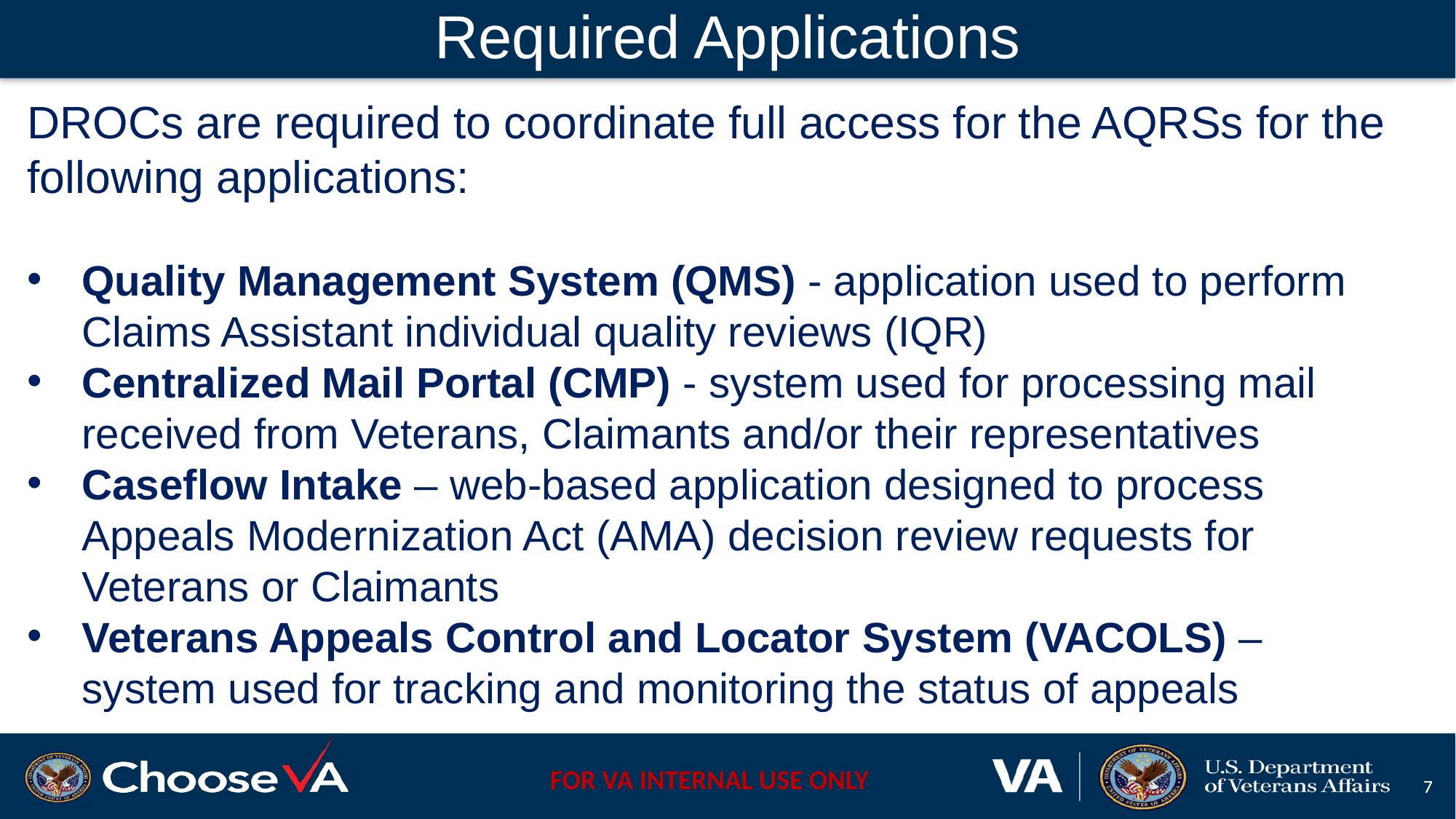

# Required Applications

DROCs are required to coordinate full access for the AQRSs for the following applications:

Quality Management System (QMS) - application used to perform Claims Assistant individual quality reviews (IQR)
Centralized Mail Portal (CMP) - system used for processing mail received from Veterans, Claimants and/or their representatives
Caseflow Intake – web-based application designed to process Appeals Modernization Act (AMA) decision review requests for Veterans or Claimants
Veterans Appeals Control and Locator System (VACOLS) – system used for tracking and monitoring the status of appeals

7